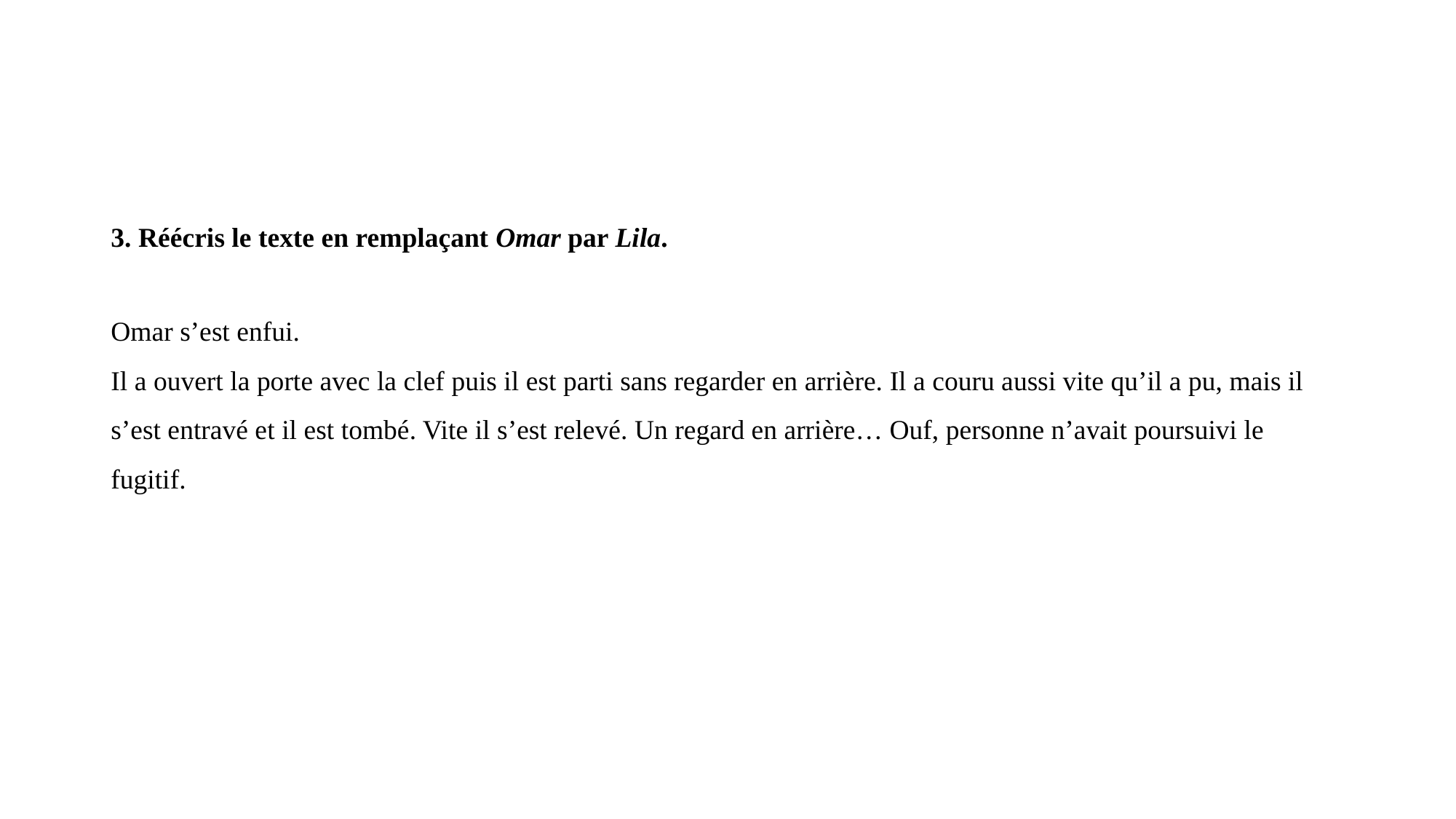

#
3. Réécris le texte en remplaçant Omar par Lila.

Omar s’est enfui.
Il a ouvert la porte avec la clef puis il est parti sans regarder en arrière. Il a couru aussi vite qu’il a pu, mais il s’est entravé et il est tombé. Vite il s’est relevé. Un regard en arrière… Ouf, personne n’avait poursuivi le fugitif.